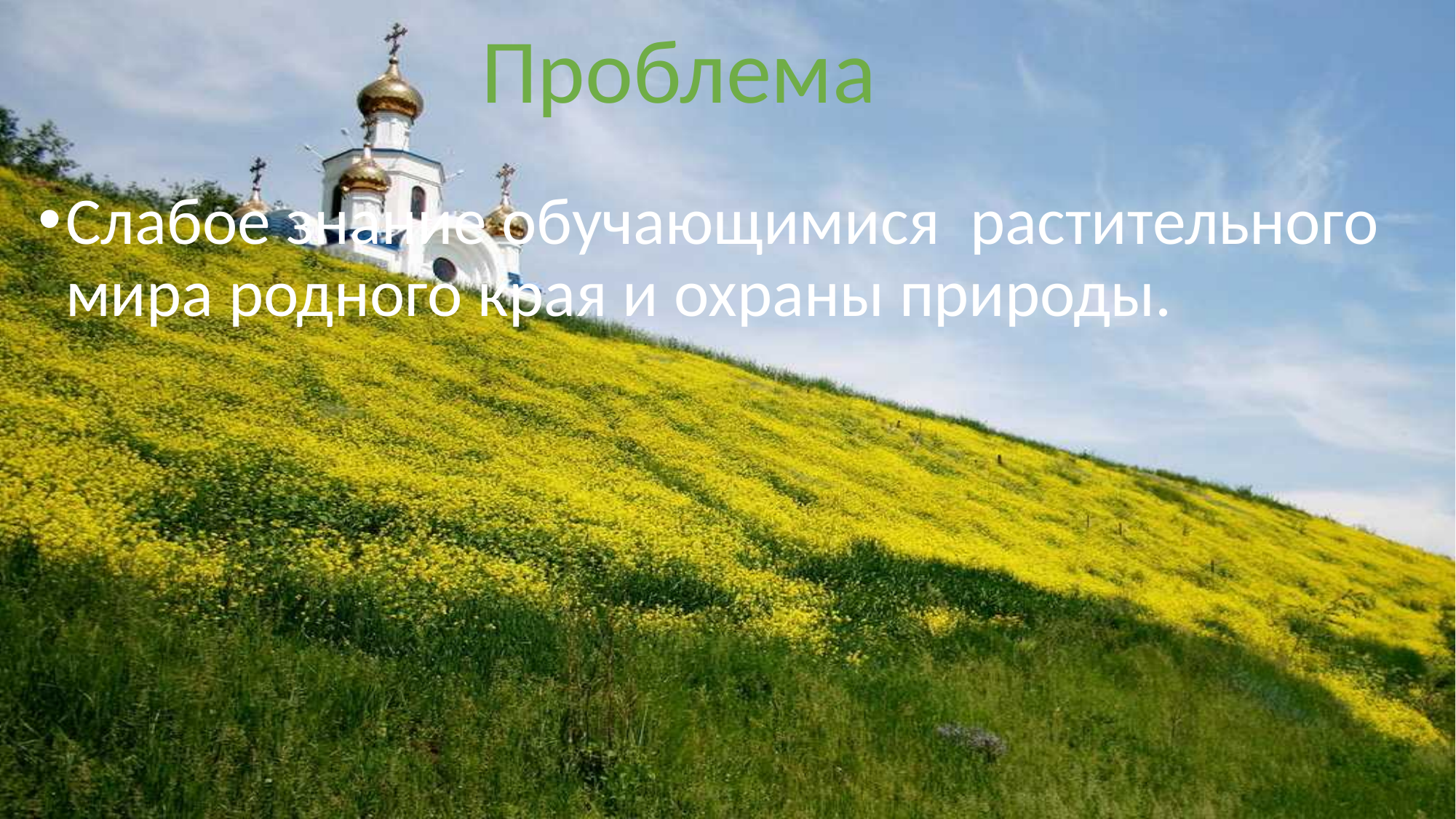

# Проблема
Слабое знание обучающимися  растительного мира родного края и охраны природы.